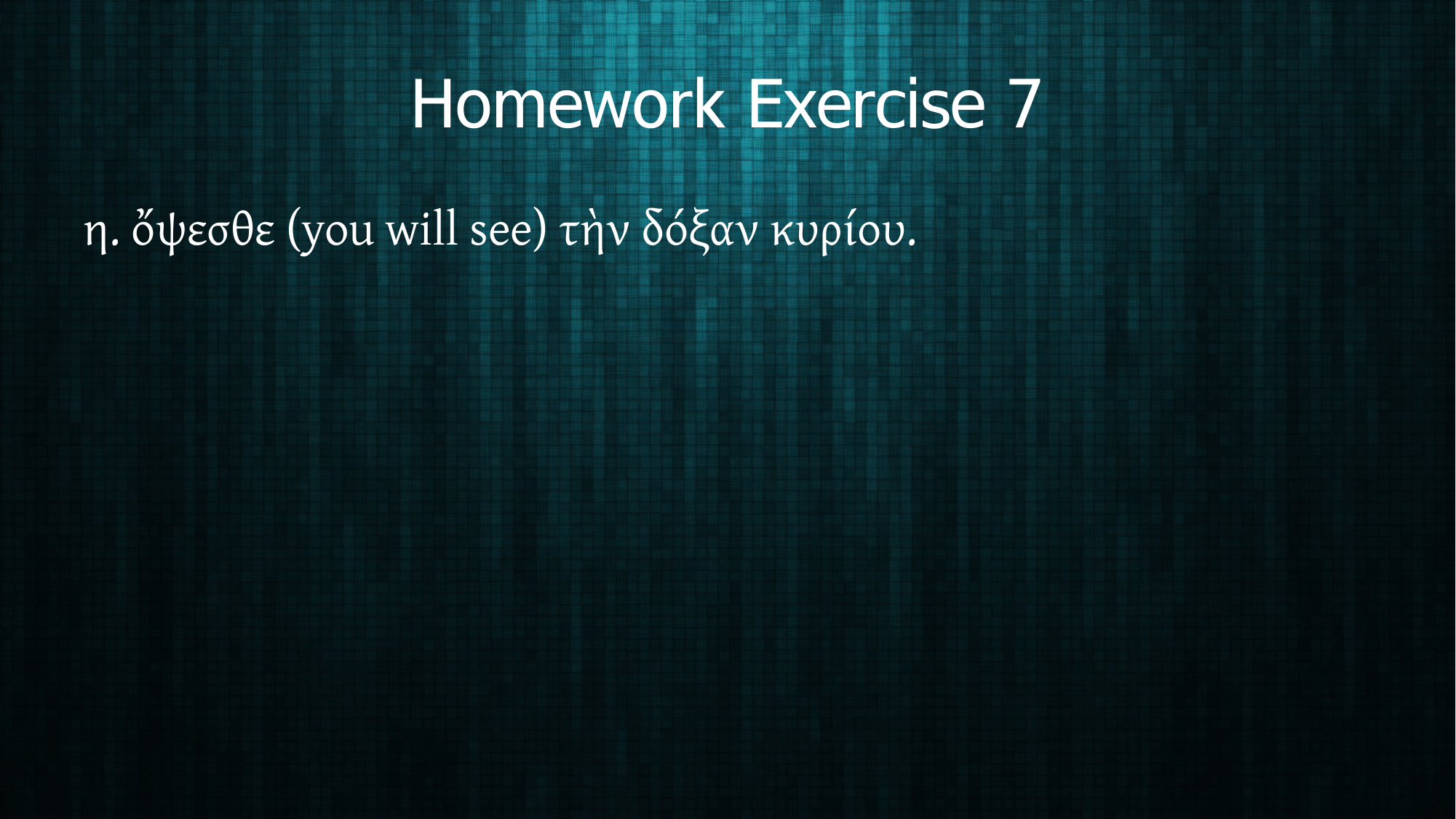

# Homework Exercise 7
η. ὄψεσθε (you will see) τὴν δόξαν κυρίου.